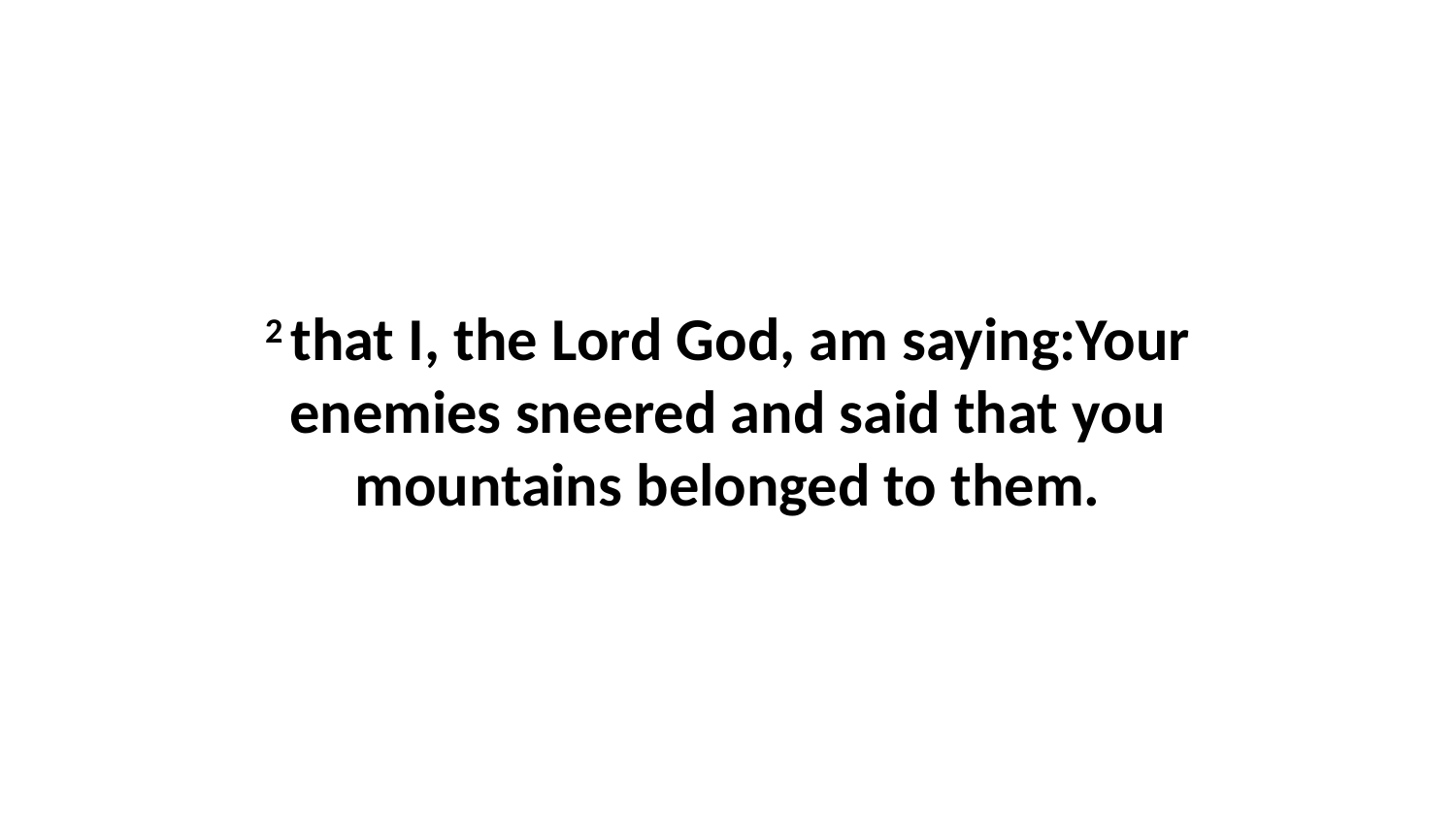

2 that I, the Lord God, am saying:Your enemies sneered and said that you mountains belonged to them.